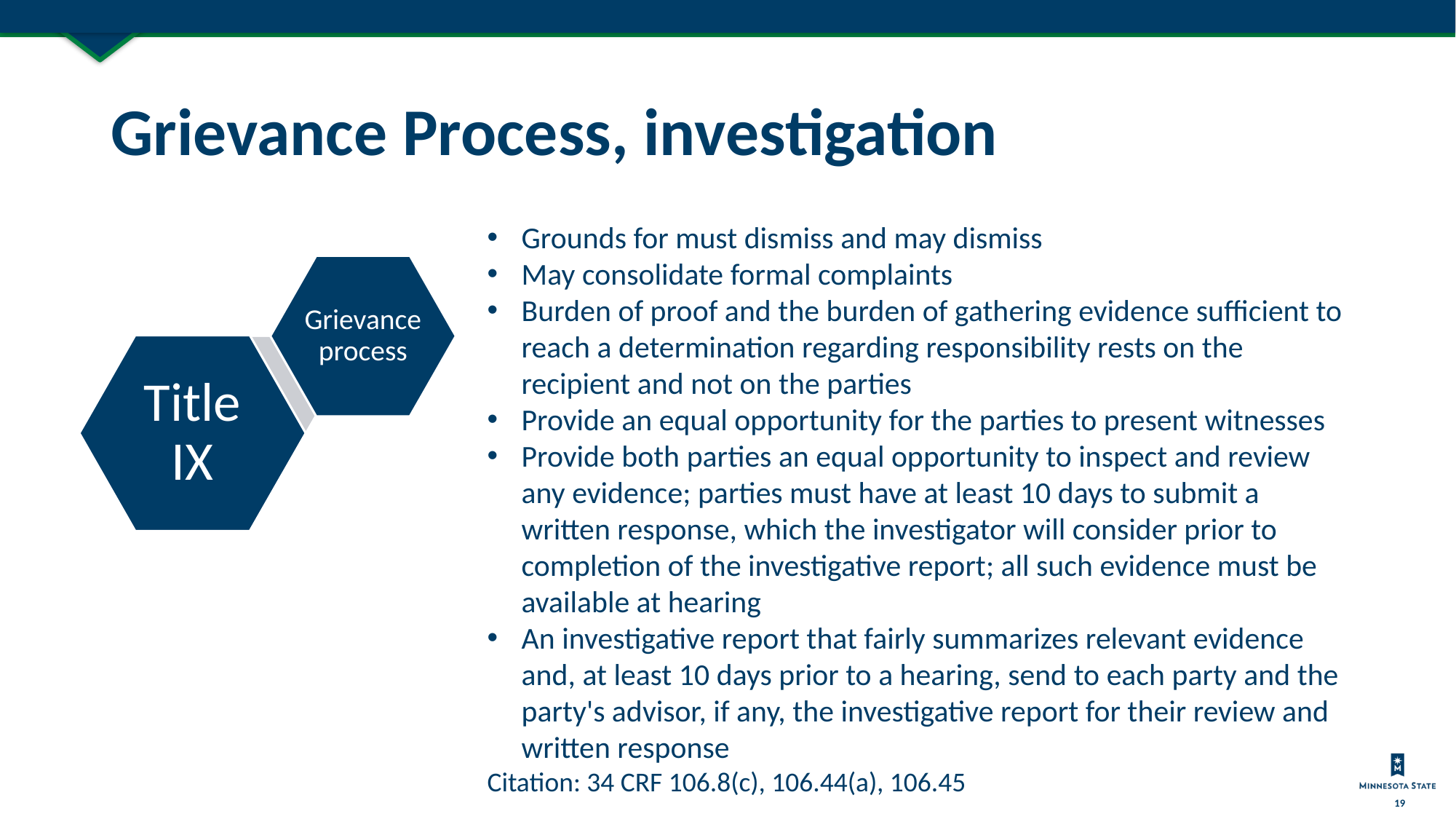

# Grievance Process, investigation
Title IX
Grievance process
Grounds for must dismiss and may dismiss
May consolidate formal complaints
Burden of proof and the burden of gathering evidence sufficient to reach a determination regarding responsibility rests on the recipient and not on the parties
Provide an equal opportunity for the parties to present witnesses
Provide both parties an equal opportunity to inspect and review any evidence; parties must have at least 10 days to submit a written response, which the investigator will consider prior to completion of the investigative report; all such evidence must be available at hearing
An investigative report that fairly summarizes relevant evidence and, at least 10 days prior to a hearing, send to each party and the party's advisor, if any, the investigative report for their review and written response
Citation: 34 CRF 106.8(c), 106.44(a), 106.45